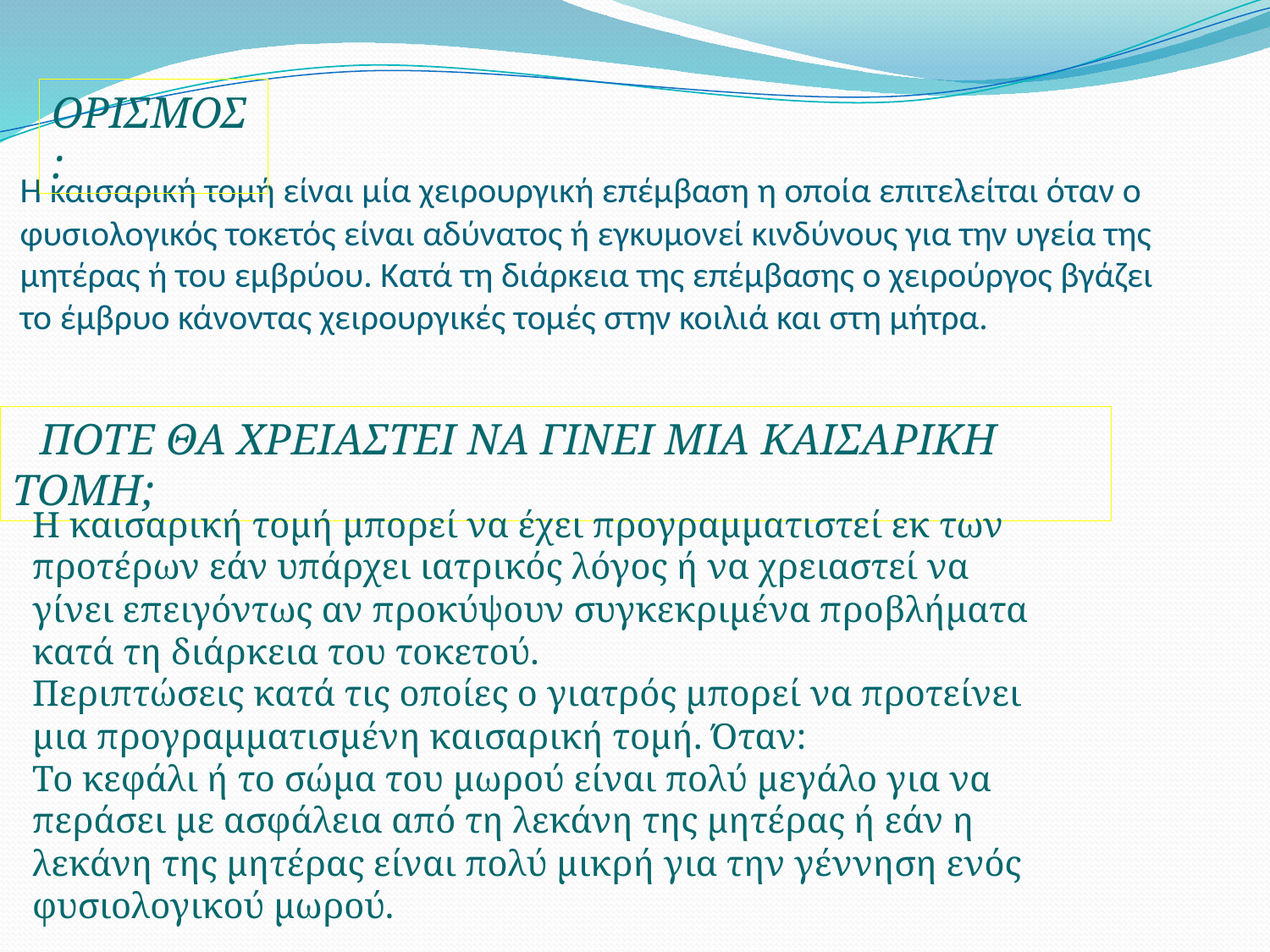

ΟΡΙΣΜΟΣ:
# Η καισαρική τομή είναι μία χειρουργική επέμβαση η οποία επιτελείται όταν ο φυσιολογικός τοκετός είναι αδύνατος ή εγκυμονεί κινδύνους για την υγεία της μητέρας ή του εμβρύου. Κατά τη διάρκεια της επέμβασης ο χειρούργος βγάζει το έμβρυο κάνοντας χειρουργικές τομές στην κοιλιά και στη μήτρα.
   ΠΟΤΕ ΘΑ ΧΡΕΙΑΣΤΕΙ ΝΑ ΓΙΝΕΙ ΜΙΑ ΚΑΙΣΑΡΙΚΗ ΤΟΜΗ;
Η καισαρική τομή μπορεί να έχει προγραμματιστεί εκ των προτέρων εάν υπάρχει ιατρικός λόγος ή να χρειαστεί να γίνει επειγόντως αν προκύψουν συγκεκριμένα προβλήματα κατά τη διάρκεια του τοκετού.
Περιπτώσεις κατά τις οποίες ο γιατρός μπορεί να προτείνει μια προγραμματισμένη καισαρική τομή. Όταν:
Το κεφάλι ή το σώμα του μωρού είναι πολύ μεγάλο για να περάσει με ασφάλεια από τη λεκάνη της μητέρας ή εάν η λεκάνη της μητέρας είναι πολύ μικρή για την γέννηση ενός φυσιολογικού μωρού.